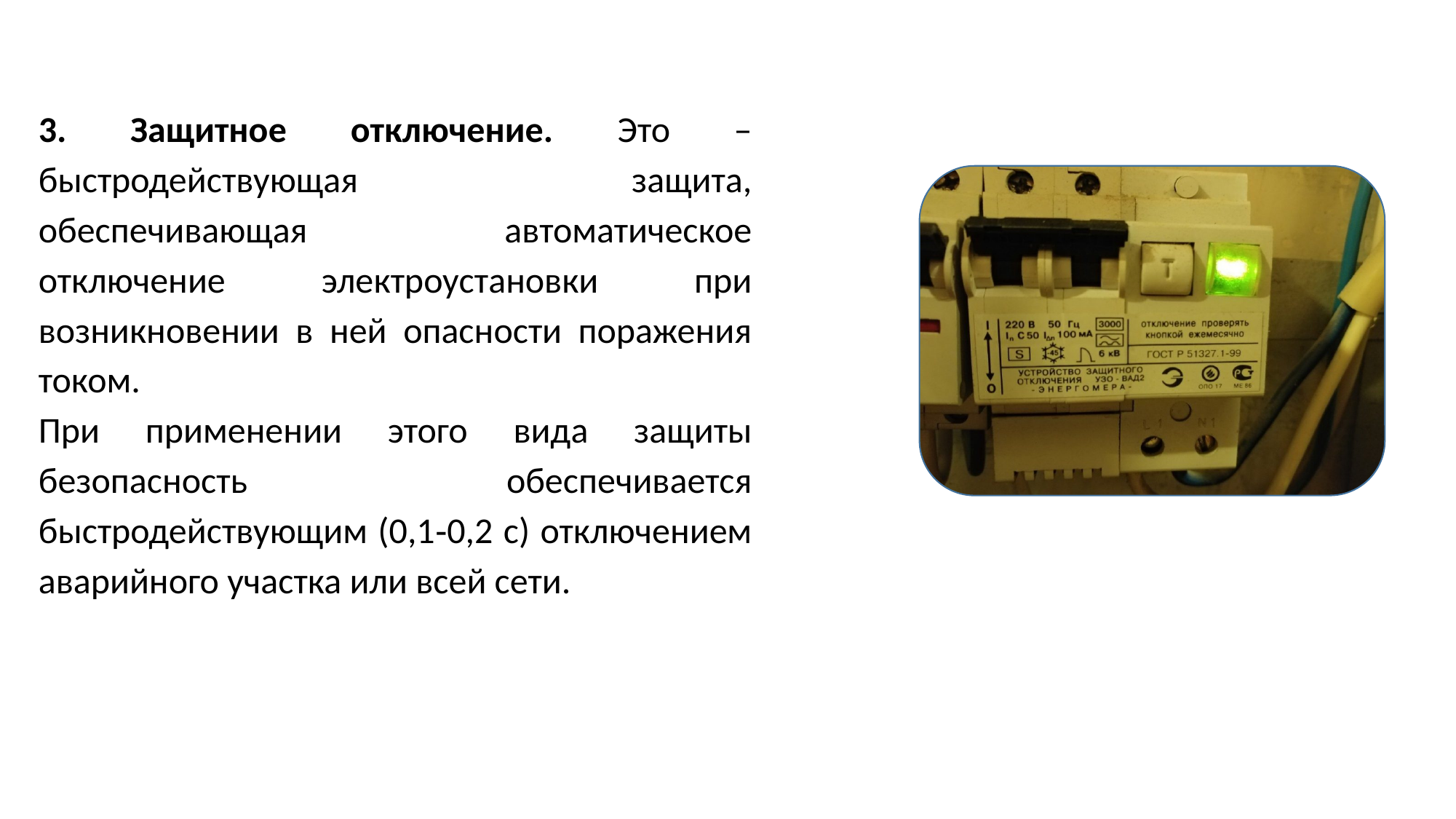

3. Защитное отключение. Это – быстродействующая защита, обеспечивающая автоматическое отключение электроустановки при возникновении в ней опасности поражения током.
При применении этого вида защиты безопасность обеспечивается быстродействующим (0,1‑0,2 с) отключением аварийного участка или всей сети.